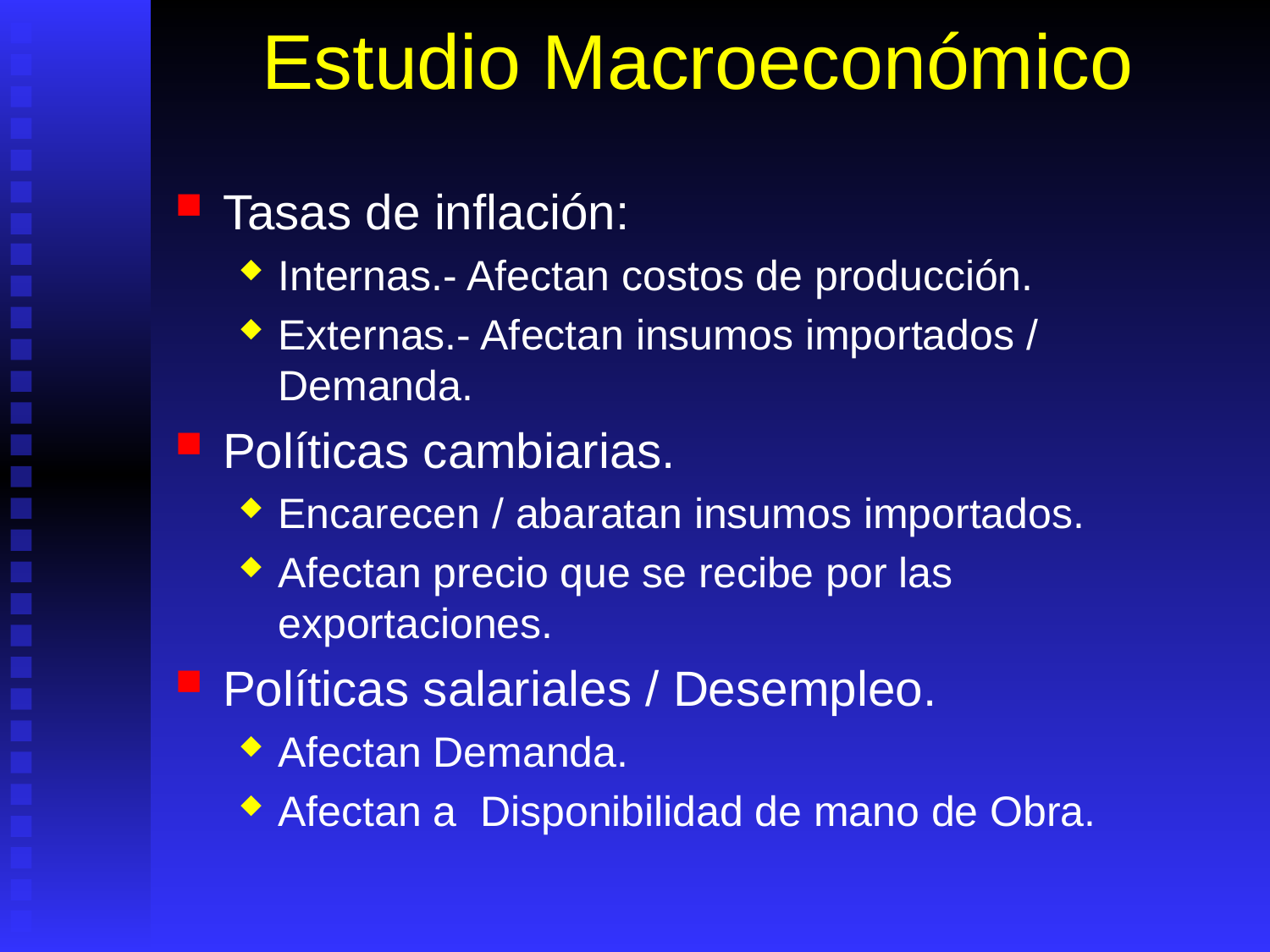

# Estudio Macroeconómico
Tasas de inflación:
Internas.- Afectan costos de producción.
Externas.- Afectan insumos importados / Demanda.
Políticas cambiarias.
Encarecen / abaratan insumos importados.
Afectan precio que se recibe por las exportaciones.
Políticas salariales / Desempleo.
Afectan Demanda.
Afectan a  Disponibilidad de mano de Obra.